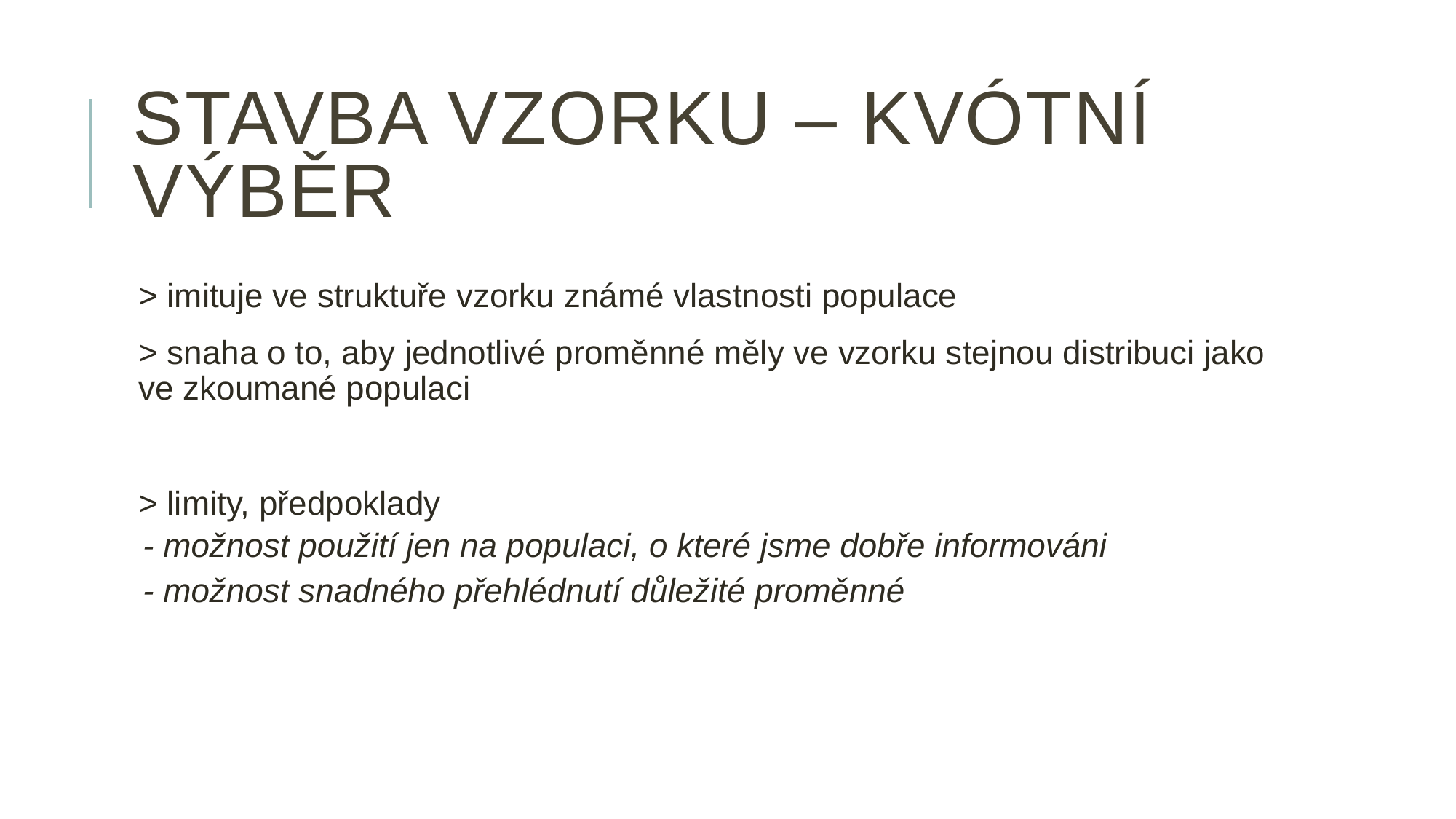

# STAVBA VZORKU – KVÓTNÍ VÝBĚR
> imituje ve struktuře vzorku známé vlastnosti populace
> snaha o to, aby jednotlivé proměnné měly ve vzorku stejnou distribuci jako ve zkoumané populaci

> limity, předpoklady
- možnost použití jen na populaci, o které jsme dobře informováni
- možnost snadného přehlédnutí důležité proměnné